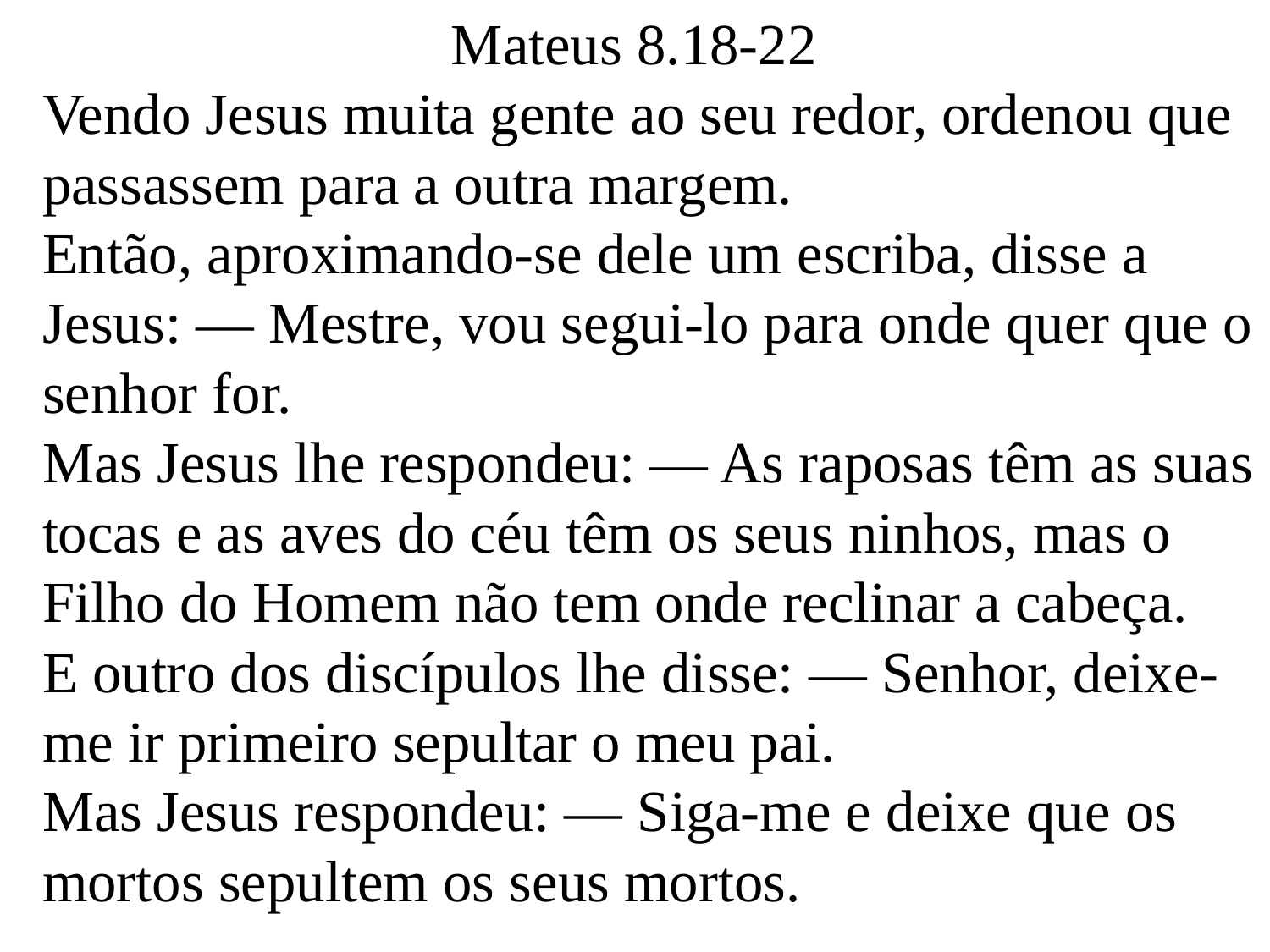

Mateus 8.18-22
Vendo Jesus muita gente ao seu redor, ordenou que passassem para a outra margem.
Então, aproximando-se dele um escriba, disse a Jesus: — Mestre, vou segui-lo para onde quer que o senhor for.
Mas Jesus lhe respondeu: — As raposas têm as suas tocas e as aves do céu têm os seus ninhos, mas o Filho do Homem não tem onde reclinar a cabeça.
E outro dos discípulos lhe disse: — Senhor, deixe-me ir primeiro sepultar o meu pai.
Mas Jesus respondeu: — Siga-me e deixe que os mortos sepultem os seus mortos.